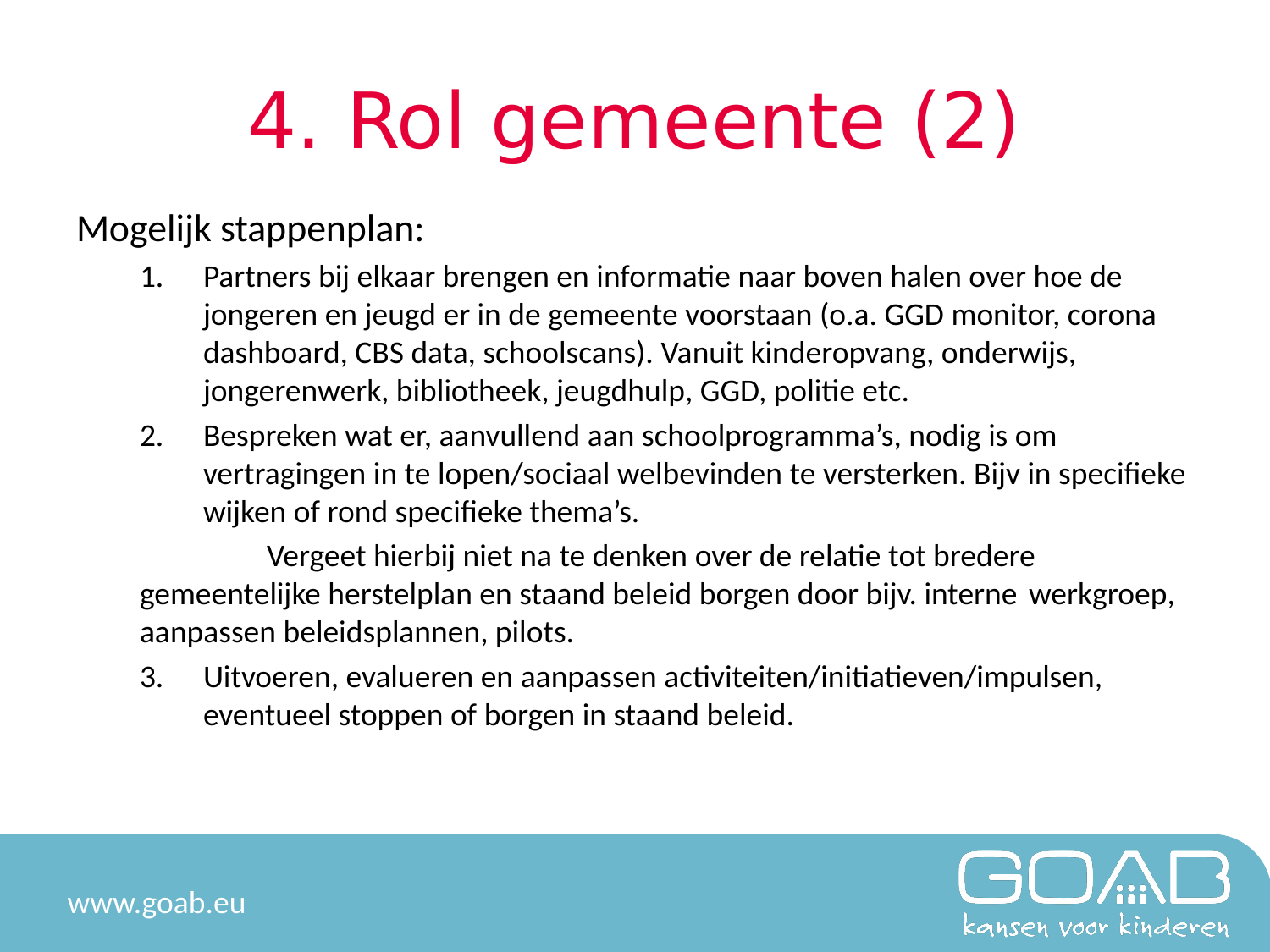

# 4. Rol gemeente (2)
Mogelijk stappenplan:
Partners bij elkaar brengen en informatie naar boven halen over hoe de jongeren en jeugd er in de gemeente voorstaan (o.a. GGD monitor, corona dashboard, CBS data, schoolscans). Vanuit kinderopvang, onderwijs, jongerenwerk, bibliotheek, jeugdhulp, GGD, politie etc.
Bespreken wat er, aanvullend aan schoolprogramma’s, nodig is om vertragingen in te lopen/sociaal welbevinden te versterken. Bijv in specifieke wijken of rond specifieke thema’s.
	Vergeet hierbij niet na te denken over de relatie tot bredere 	gemeentelijke herstelplan en staand beleid borgen door bijv. interne 	werkgroep, aanpassen beleidsplannen, pilots.
Uitvoeren, evalueren en aanpassen activiteiten/initiatieven/impulsen, eventueel stoppen of borgen in staand beleid.